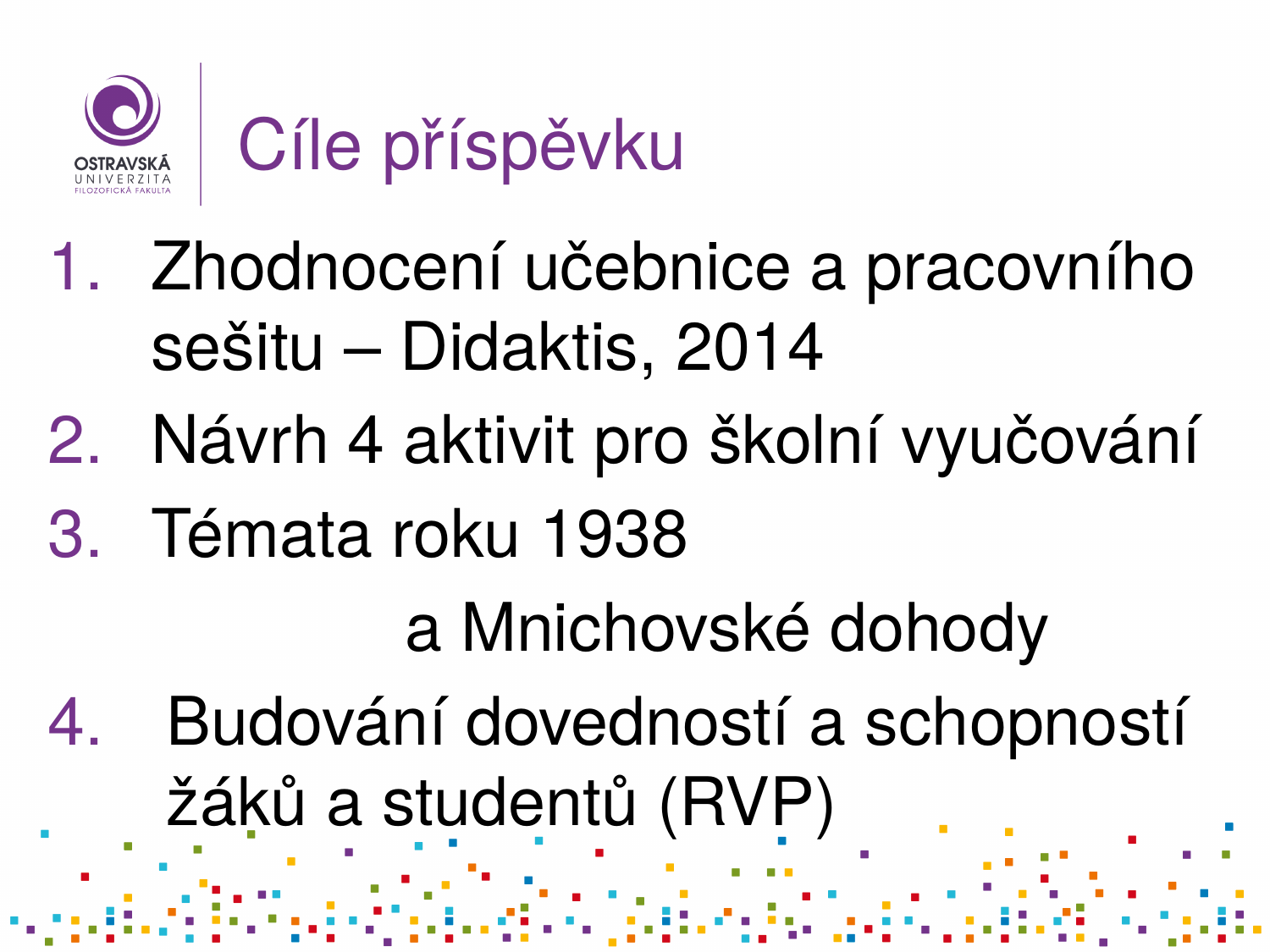

# Cíle příspěvku
Zhodnocení učebnice a pracovního sešitu – Didaktis, 2014
Návrh 4 aktivit pro školní vyučování
Témata roku 1938
			a Mnichovské dohody
Budování dovedností a schopností žáků a studentů (RVP)